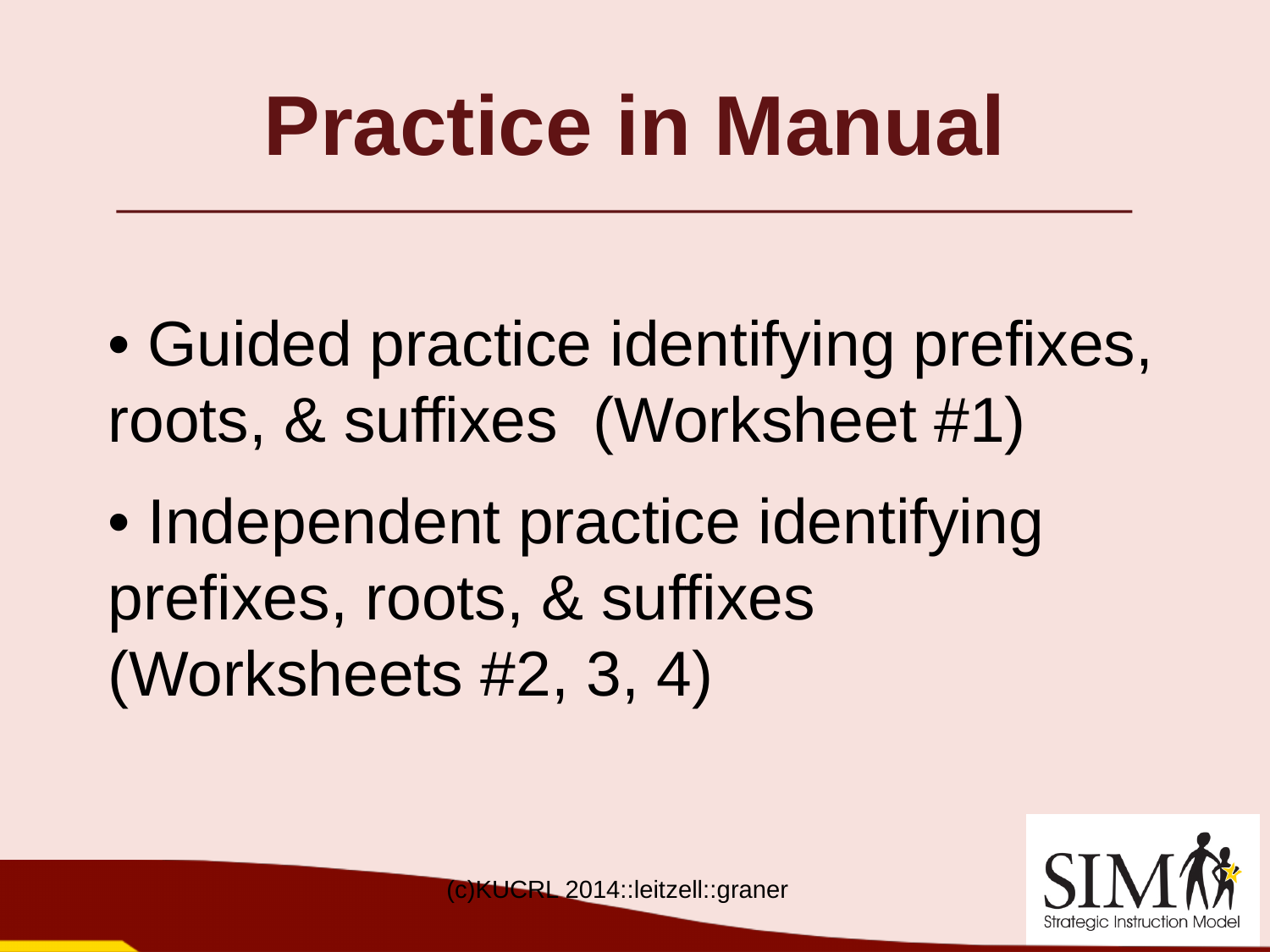

# Practice in Manual
• Guided practice identifying prefixes, roots, & suffixes  (Worksheet #1)
• Independent practice identifying prefixes, roots, & suffixes  (Worksheets #2, 3, 4)

(c)KUCRL 2014::leitzell::graner